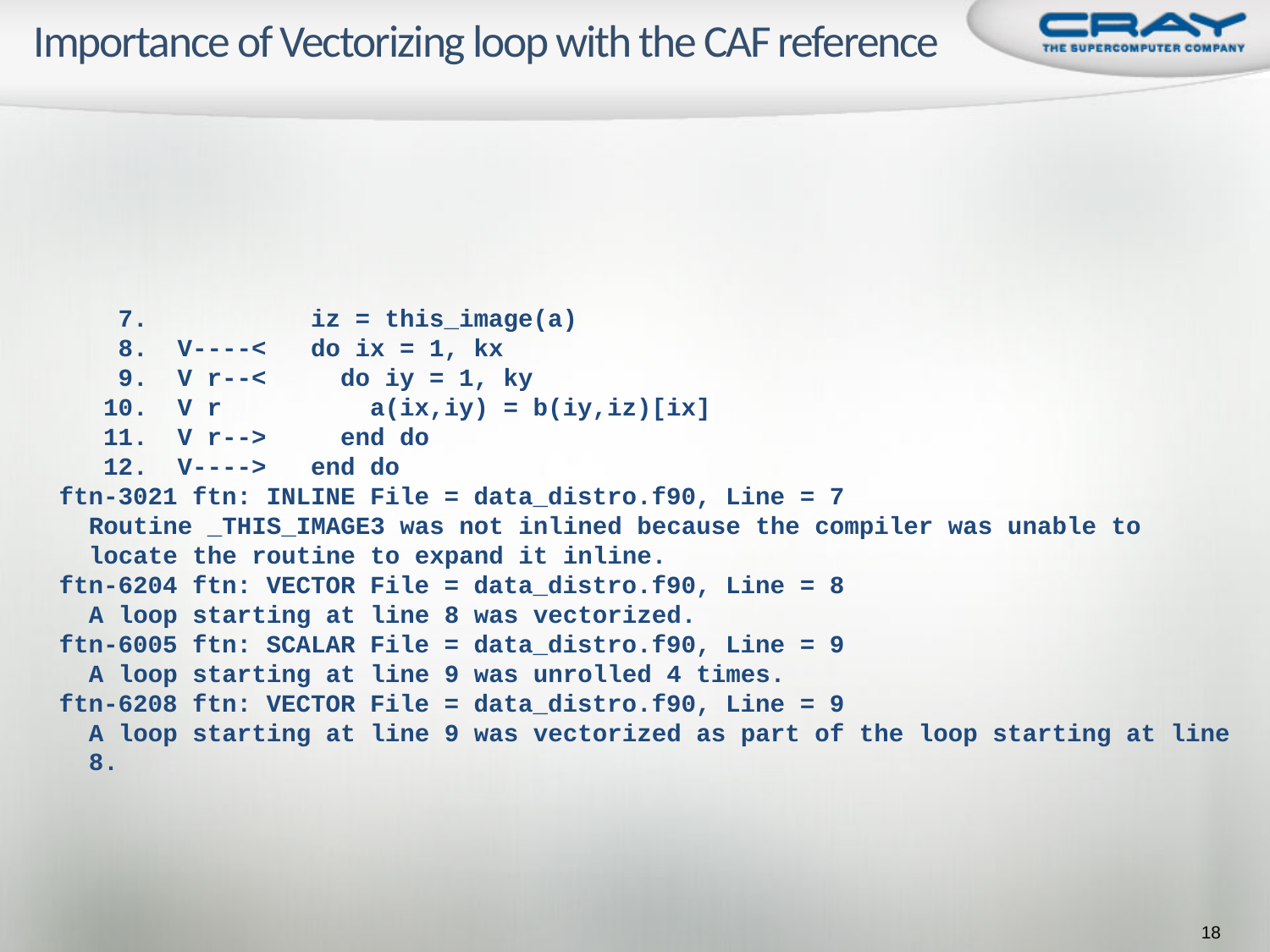

# Importance of Vectorizing loop with the CAF reference
    7.           iz = this_image(a)
    8.  V----<   do ix = 1, kx
    9.  V r--<     do iy = 1, ky
   10.  V r          a(ix,iy) = b(iy,iz)[ix]
   11.  V r-->     end do
   12.  V---->   end do
ftn-3021 ftn: INLINE File = data_distro.f90, Line = 7
  Routine _THIS_IMAGE3 was not inlined because the compiler was unable to
  locate the routine to expand it inline.
ftn-6204 ftn: VECTOR File = data_distro.f90, Line = 8
  A loop starting at line 8 was vectorized.
ftn-6005 ftn: SCALAR File = data_distro.f90, Line = 9
  A loop starting at line 9 was unrolled 4 times.
ftn-6208 ftn: VECTOR File = data_distro.f90, Line = 9
  A loop starting at line 9 was vectorized as part of the loop starting at line
  8.

18